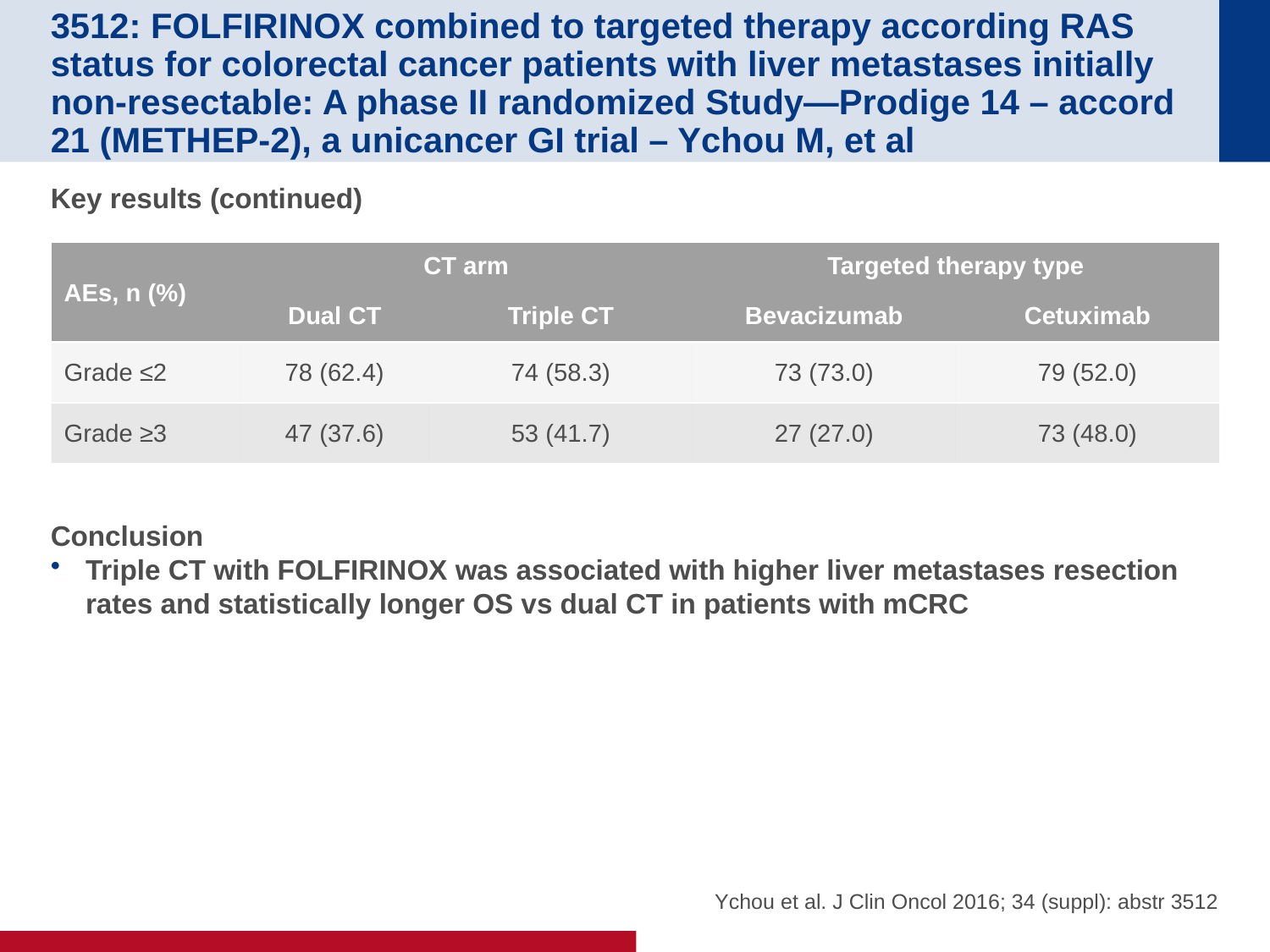

# 3512: FOLFIRINOX combined to targeted therapy according RAS status for colorectal cancer patients with liver metastases initially non-resectable: A phase II randomized Study—Prodige 14 – accord 21 (METHEP-2), a unicancer GI trial – Ychou M, et al
Key results (continued)

Conclusion
Triple CT with FOLFIRINOX was associated with higher liver metastases resection rates and statistically longer OS vs dual CT in patients with mCRC

| AEs, n (%) | CT arm |  | Targeted therapy type |  |
| --- | --- | --- | --- | --- |
|  | Dual CT | Triple CT | Bevacizumab | Cetuximab |
| Grade ≤2 | 78 (62.4) | 74 (58.3) | 73 (73.0) | 79 (52.0) |
| Grade ≥3 | 47 (37.6) | 53 (41.7) | 27 (27.0) | 73 (48.0) |
Ychou et al. J Clin Oncol 2016; 34 (suppl): abstr 3512